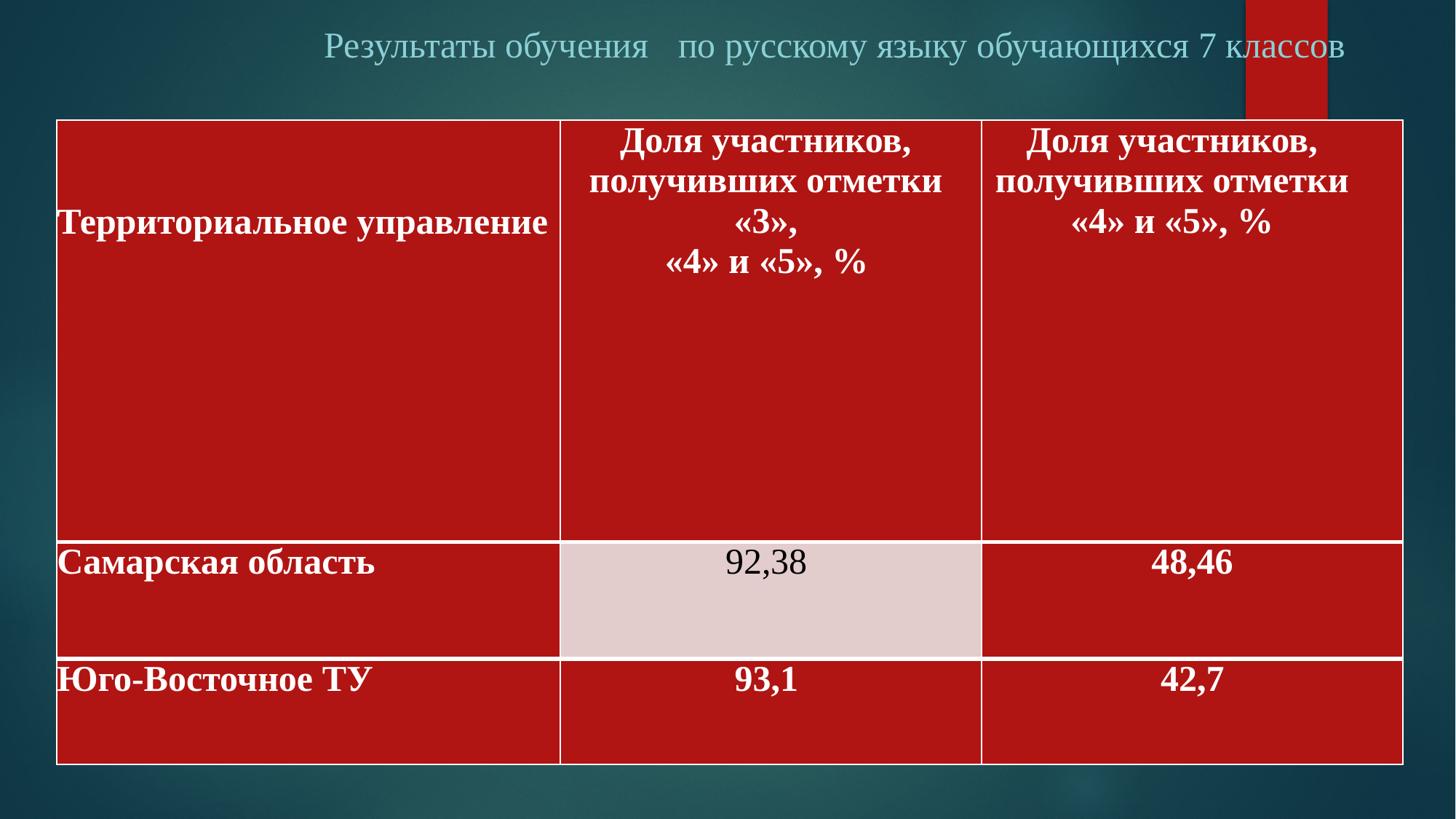

Результаты обучения      по русскому языку обучающихся 7 классов

| Территориальное управление | Доля участников, получивших отметки «3», «4» и «5», % | Доля участников, получивших отметки «4» и «5», % |
| --- | --- | --- |
| Самарская область | 92,38 | 48,46 |
| Юго-Восточное ТУ | 93,1 | 42,7 |